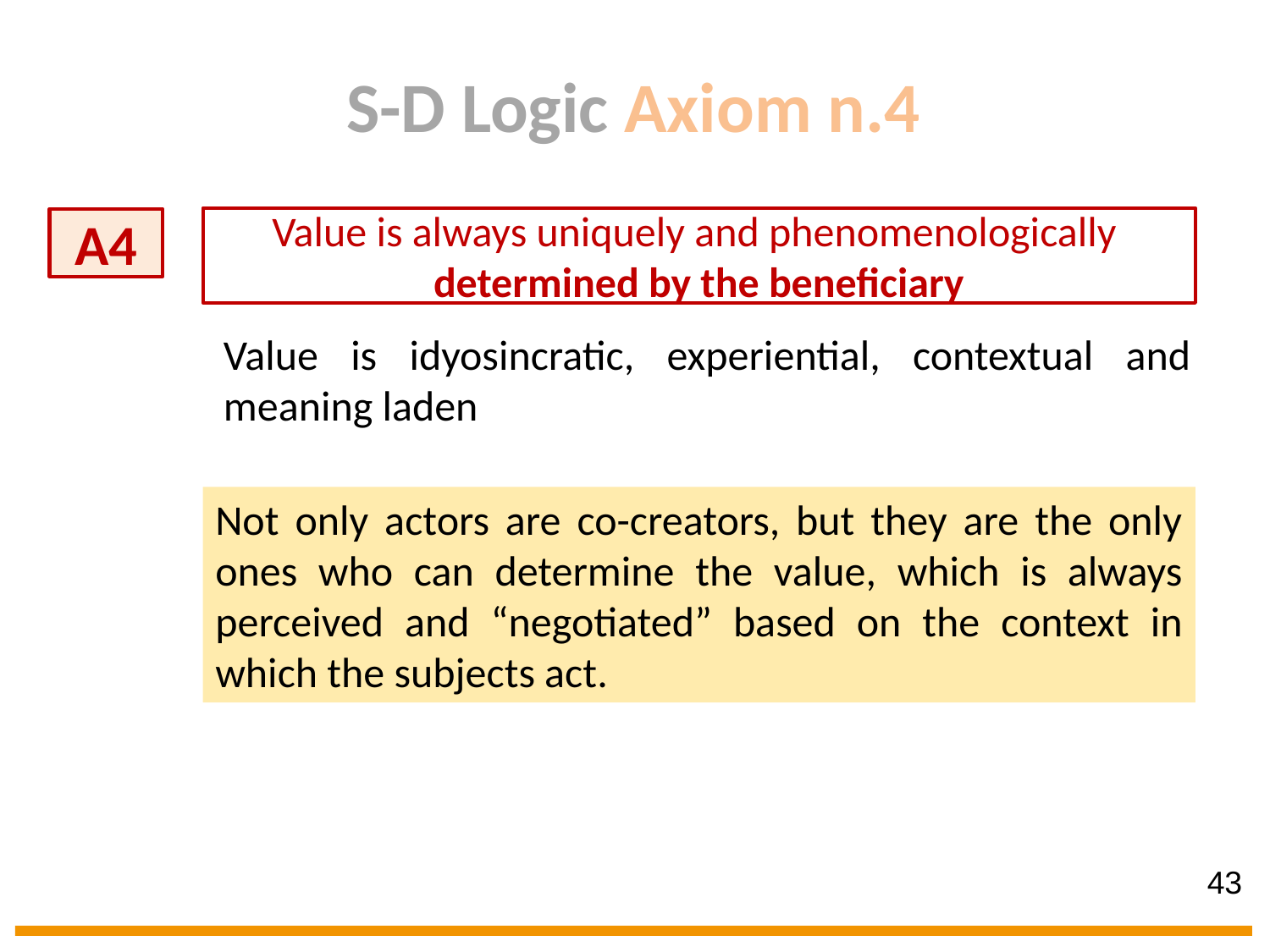

S-D Logic Axiom n.4
Value is always uniquely and phenomenologically  determined by the beneficiary
A4

Value is idyosincratic, experiential, contextual and meaning laden
Not only actors are co-creators, but they are the only ones who can determine the value, which is always perceived and “negotiated” based on the context in which the subjects act.
43